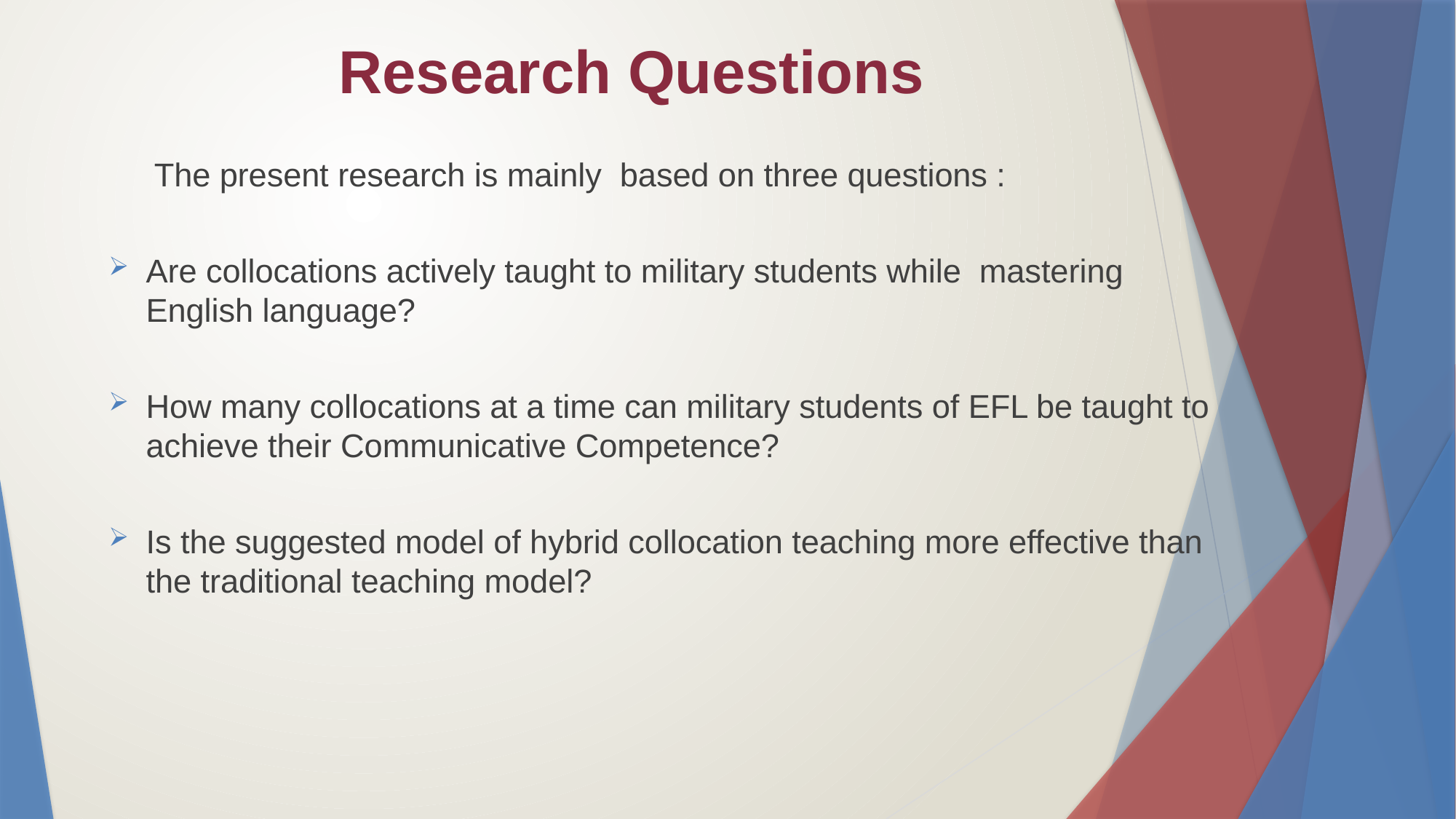

# Research Questions
     The present research is mainly  based on three questions :

Are collocations actively taught to military students while  mastering English language?

How many collocations at a time can military students of EFL be taught to achieve their Communicative Competence?

Is the suggested model of hybrid collocation teaching more effective than the traditional teaching model?